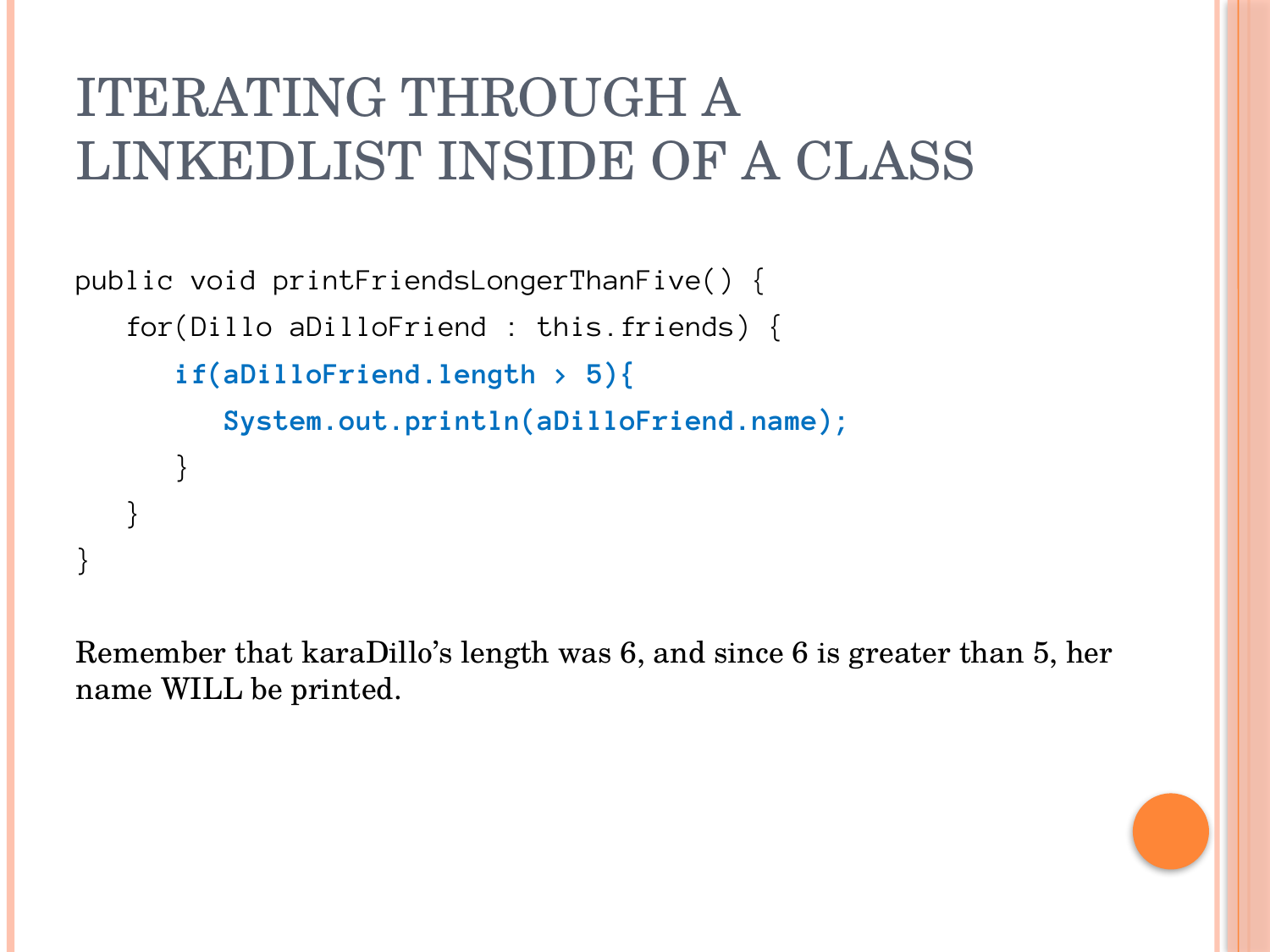

# Iterating Through a LinkedList Inside of a Class
public void printFriendsLongerThanFive() {
   for(Dillo aDilloFriend : this.friends) {
      if(aDilloFriend.length > 5){
         System.out.println(aDilloFriend.name);
      }
   }
}

Remember that karaDillo’s length was 6, and since 6 is greater than 5, her name WILL be printed.